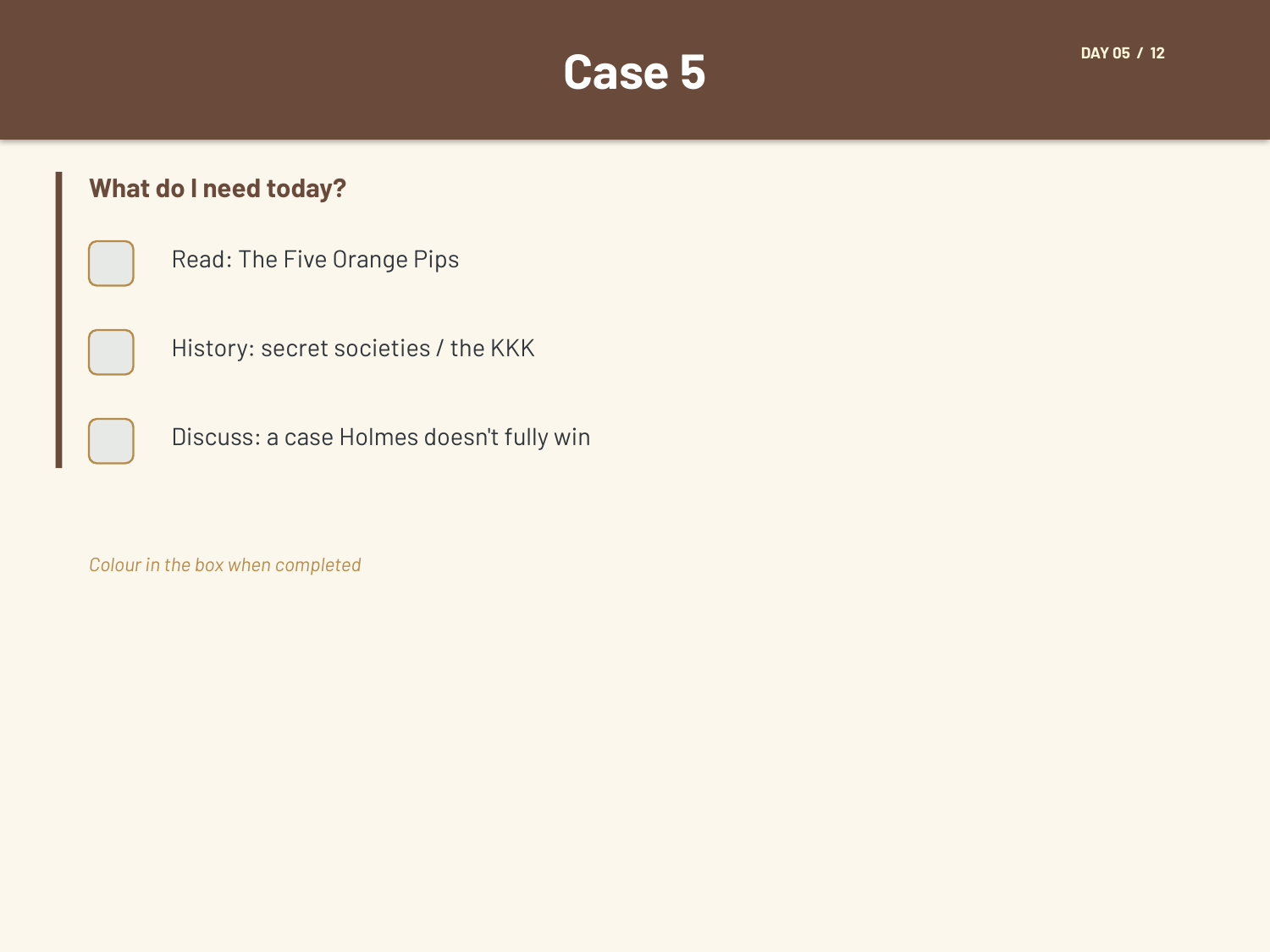

Case 5
DAY 05  /  12
What do I need today?

Read: The Five Orange Pips

History: secret societies / the KKK

Discuss: a case Holmes doesn't fully win

Colour in the box when completed